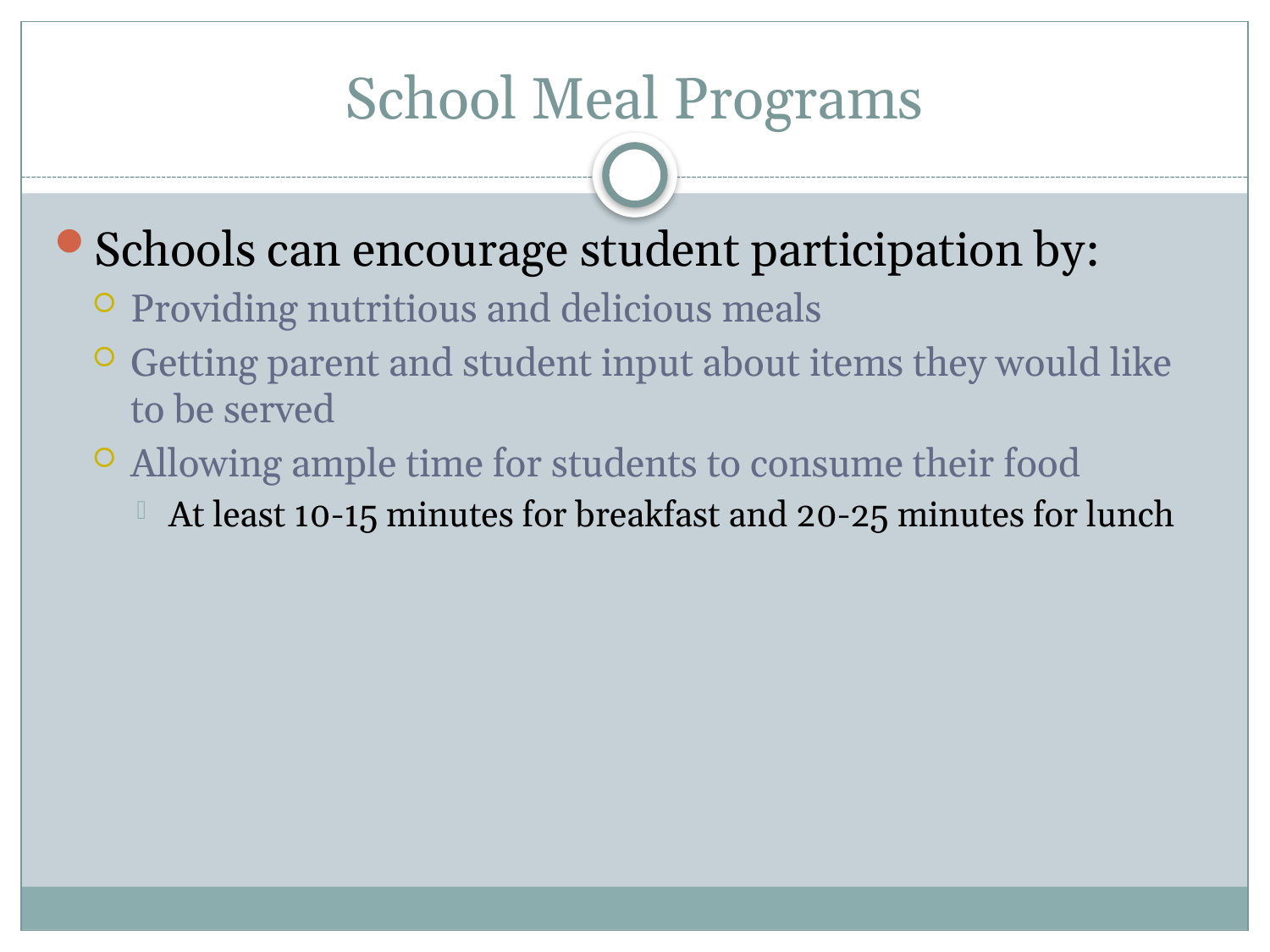

# School Meal Programs
Schools can encourage student participation by:
Providing nutritious and delicious meals
Getting parent and student input about items they would like to be served
Allowing ample time for students to consume their food
At least 10-15 minutes for breakfast and 20-25 minutes for lunch